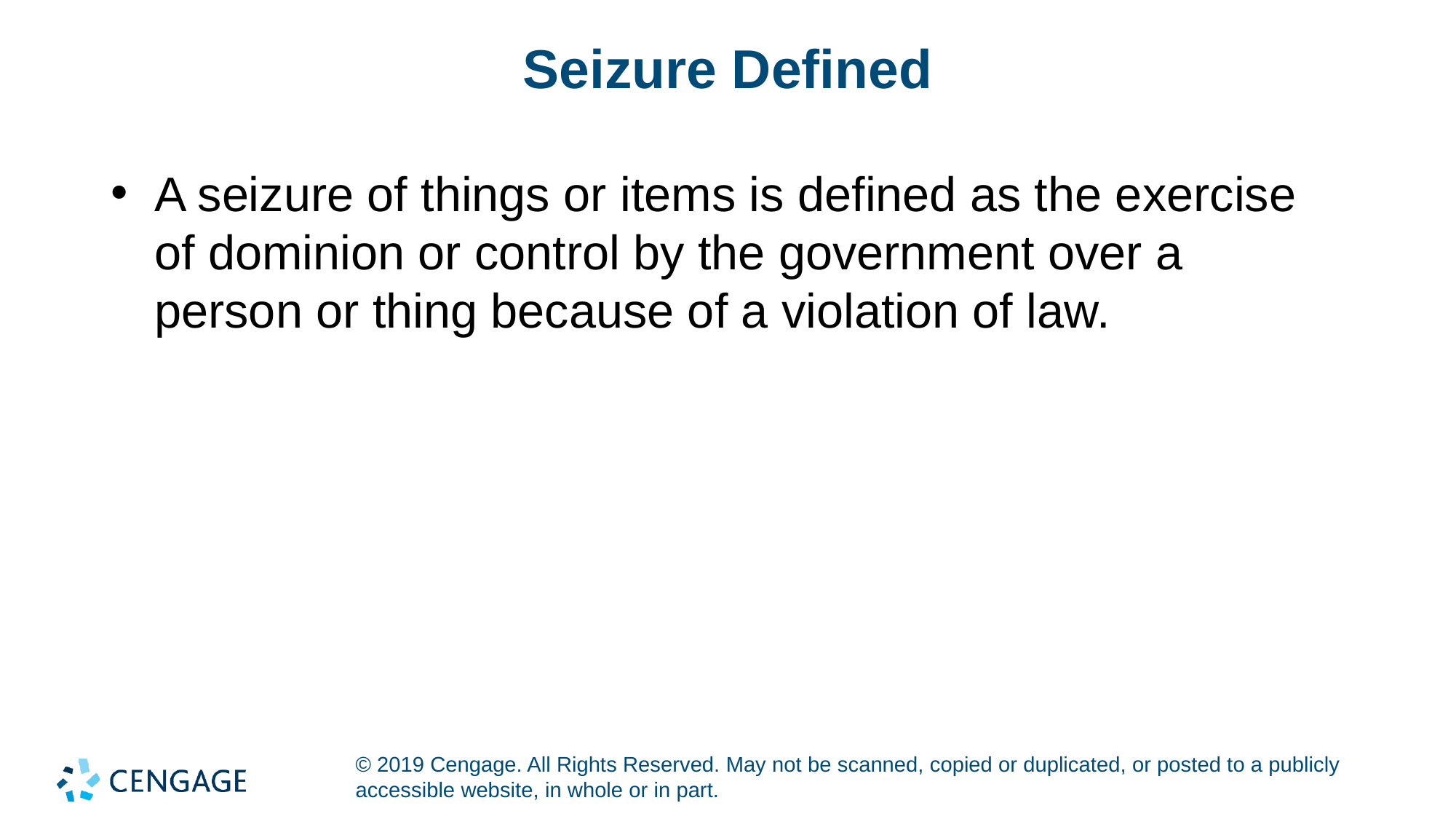

# Seizure Defined
A seizure of things or items is defined as the exercise of dominion or control by the government over a person or thing because of a violation of law.